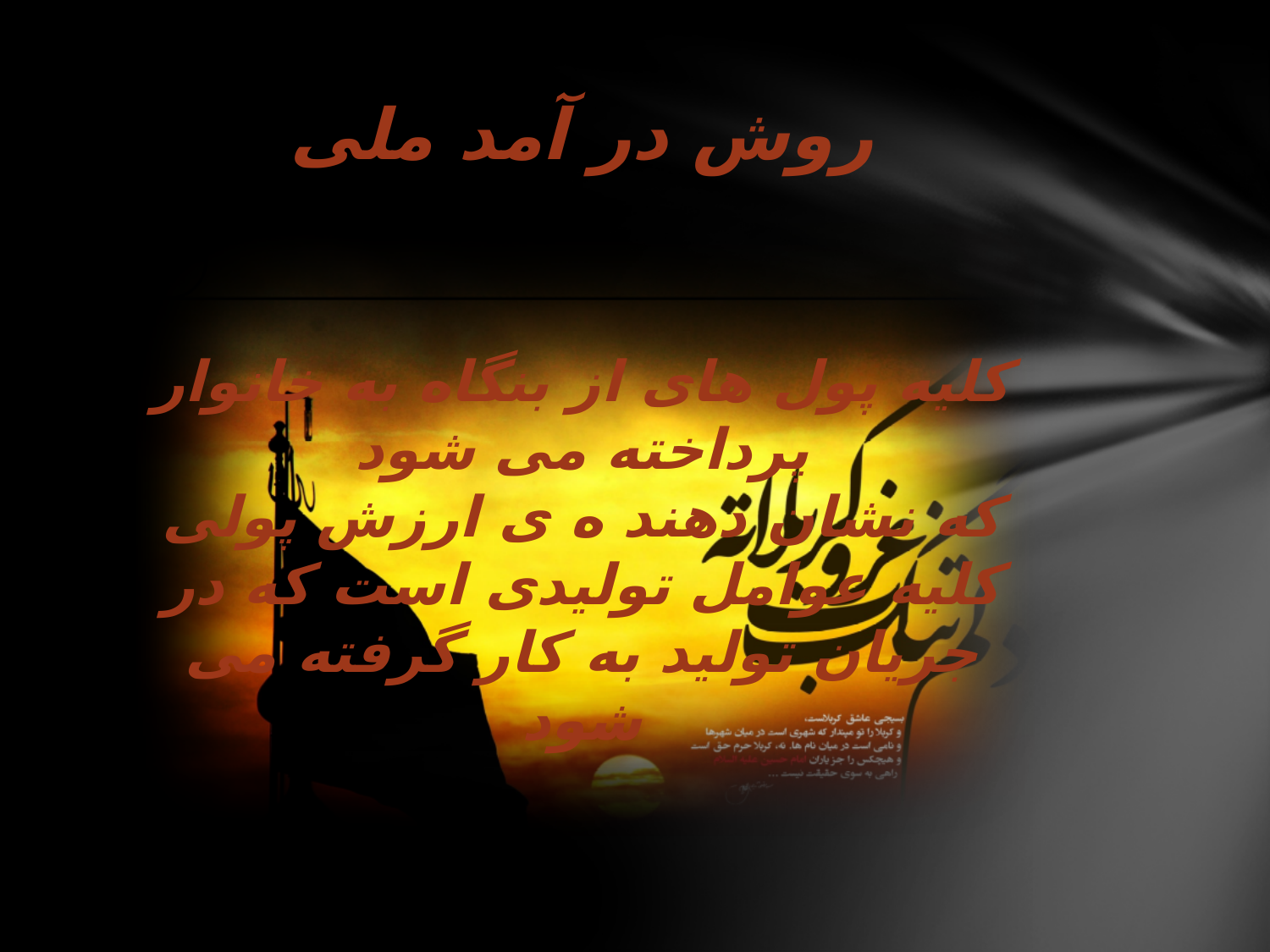

# روش در آمد ملی

کلیه پول های از بنگاه به خانوار پرداخته می شود
که نشان دهند ه ی ارزش پولی کلیه عوامل تولیدی است که در جریان تولید به کار گرفته می شود